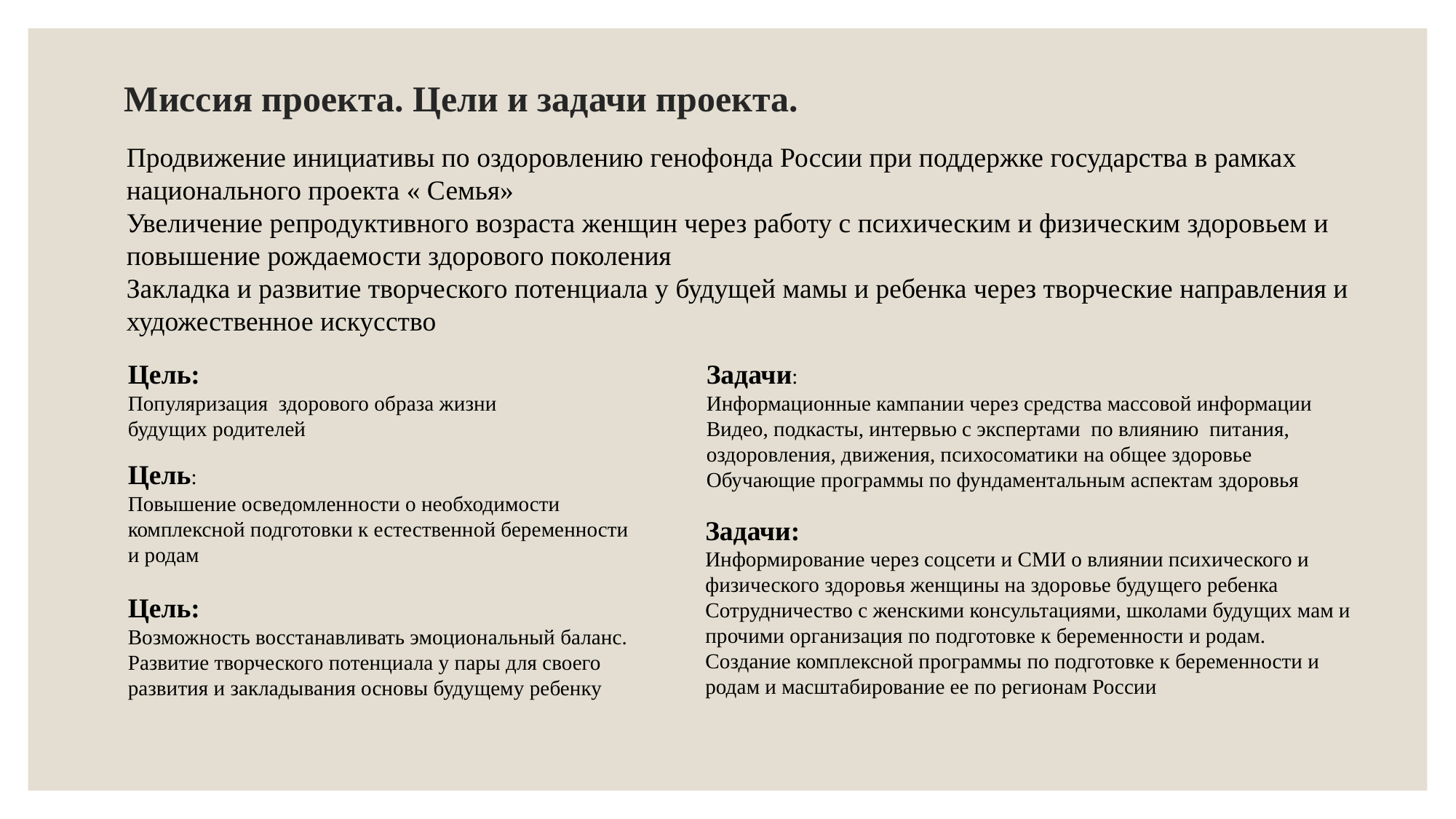

# Миссия проекта. Цели и задачи проекта.
Продвижение инициативы по оздоровлению генофонда России при поддержке государства в рамках национального проекта « Семья»
Увеличение репродуктивного возраста женщин через работу с психическим и физическим здоровьем и повышение рождаемости здорового поколения
Закладка и развитие творческого потенциала у будущей мамы и ребенка через творческие направления и художественное искусство

Цель:
Популяризация  здорового образа жизни будущих родителей
Задачи:
Информационные кампании через средства массовой информации
Видео, подкасты, интервью с экспертами  по влиянию  питания, оздоровления, движения, психосоматики на общее здоровье
Обучающие программы по фундаментальным аспектам здоровья

Цель:
Повышение осведомленности о необходимости комплексной подготовки к естественной беременности и родам
Задачи:
Информирование через соцсети и СМИ о влиянии психического и физического здоровья женщины на здоровье будущего ребенка
Сотрудничество с женскими консультациями, школами будущих мам и прочими организация по подготовке к беременности и родам.
Создание комплексной программы по подготовке к беременности и родам и масштабирование ее по регионам России
Цель:
Возможность восстанавливать эмоциональный баланс. Развитие творческого потенциала у пары для своего развития и закладывания основы будущему ребенку